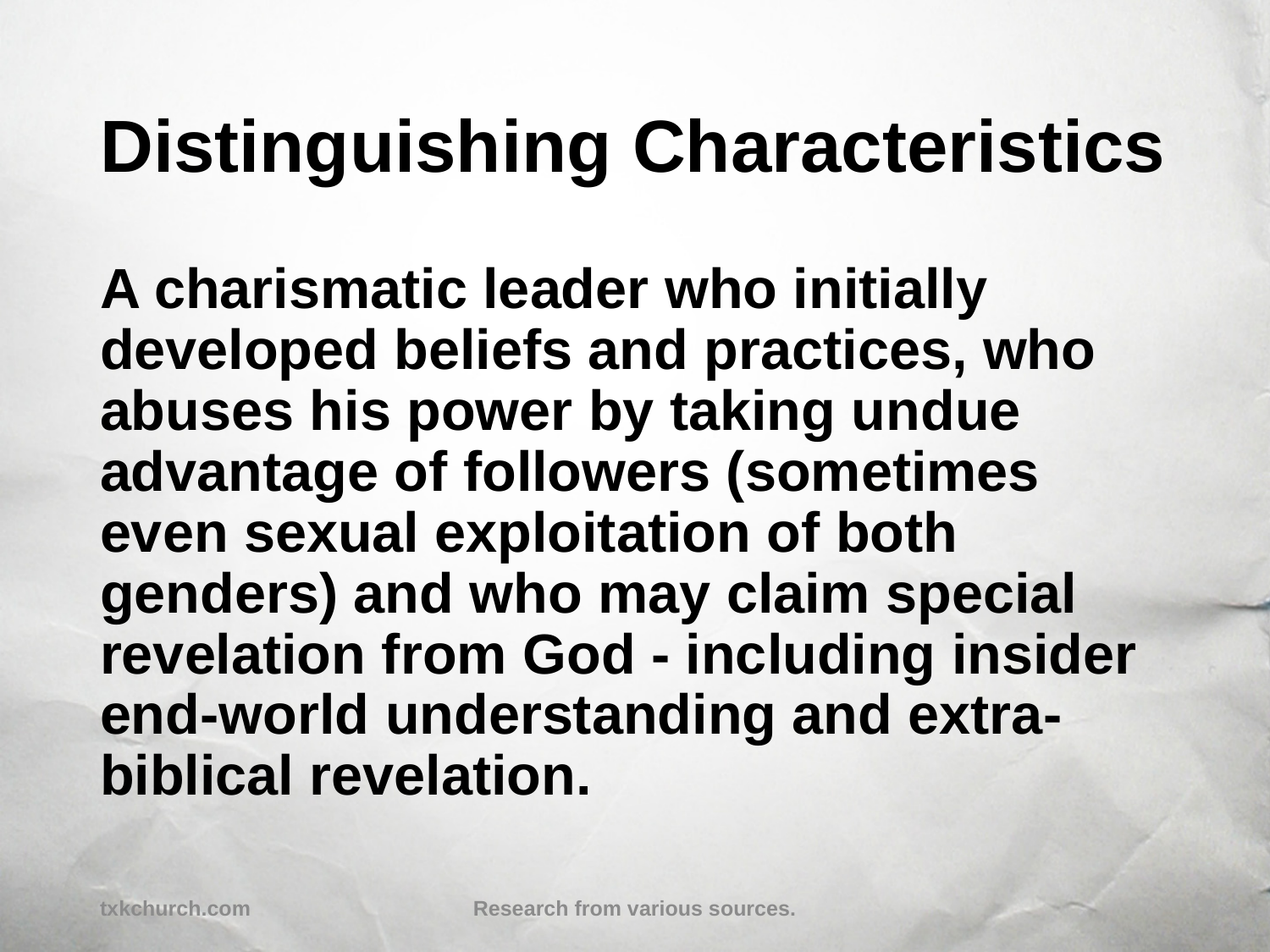

# Distinguishing Characteristics
A charismatic leader who initially developed beliefs and practices, who abuses his power by taking undue advantage of followers (sometimes even sexual exploitation of both genders) and who may claim special revelation from God - including insider end-world understanding and extra-biblical revelation.
txkchurch.com
Research from various sources.